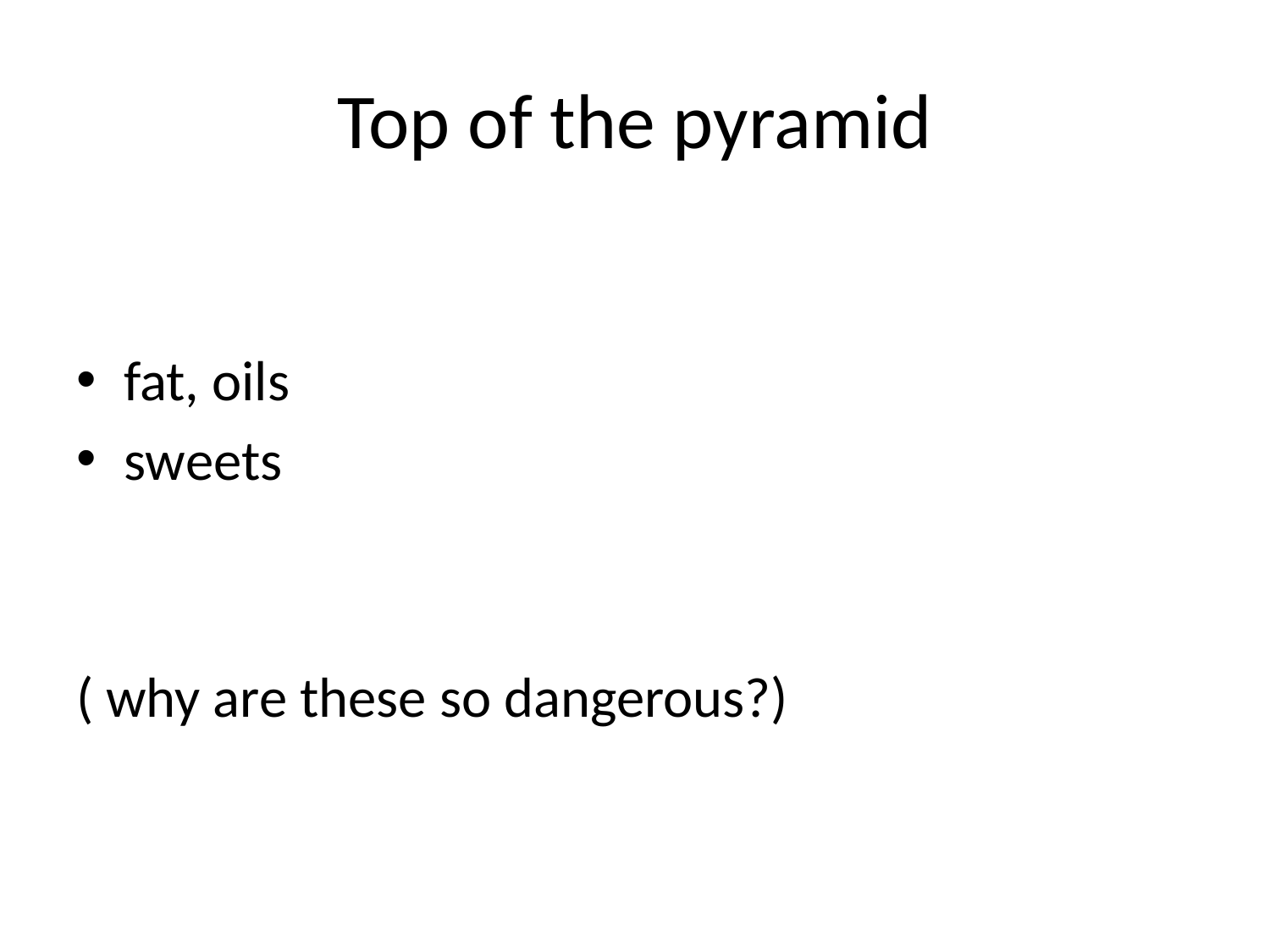

# Top of the pyramid
fat, oils
sweets

( why are these so dangerous?)